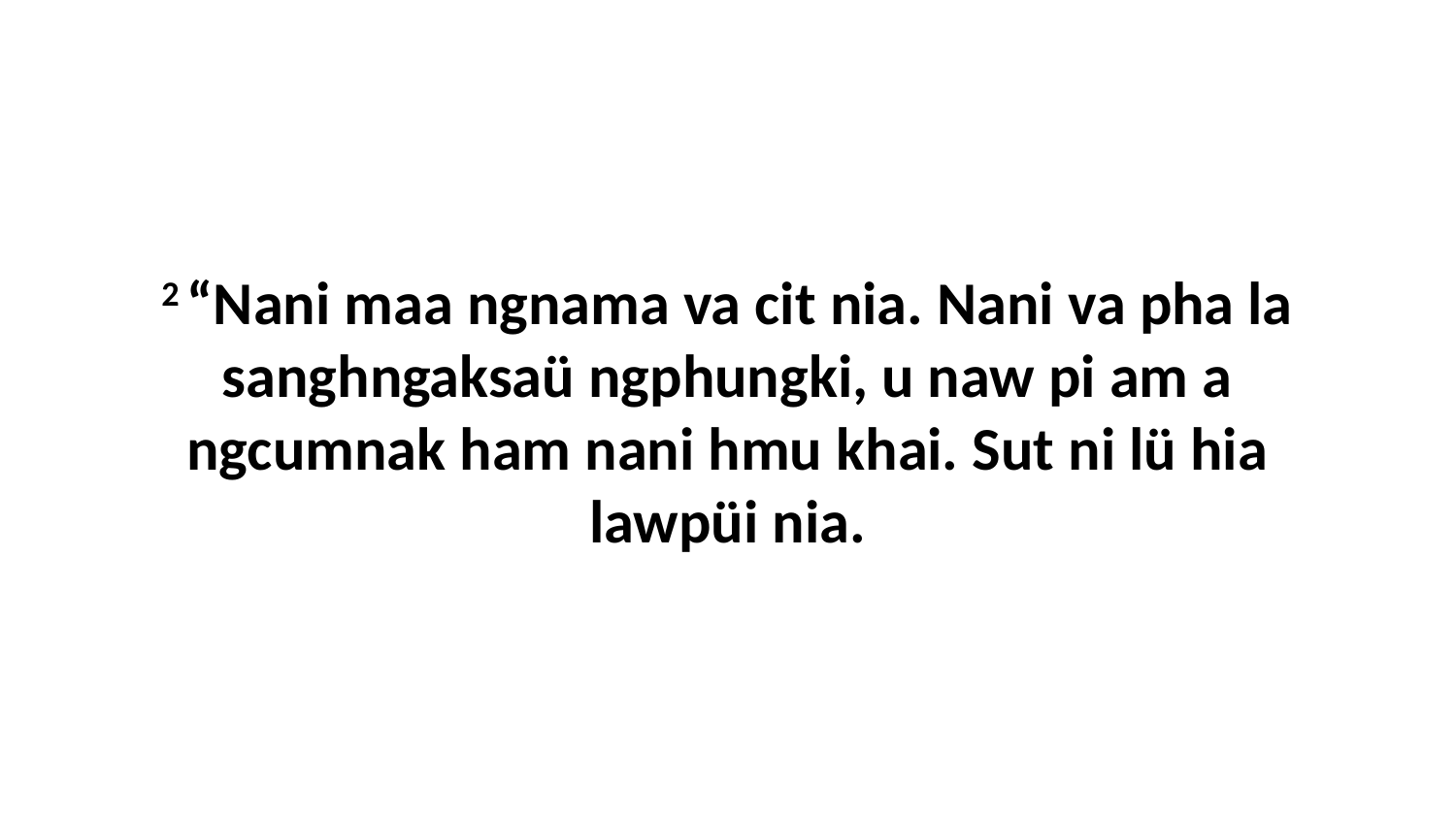

2 “Nani maa ngnama va cit nia. Nani va pha la sanghngaksaü ngphungki, u naw pi am a ngcumnak ham nani hmu khai. Sut ni lü hia lawpüi nia.